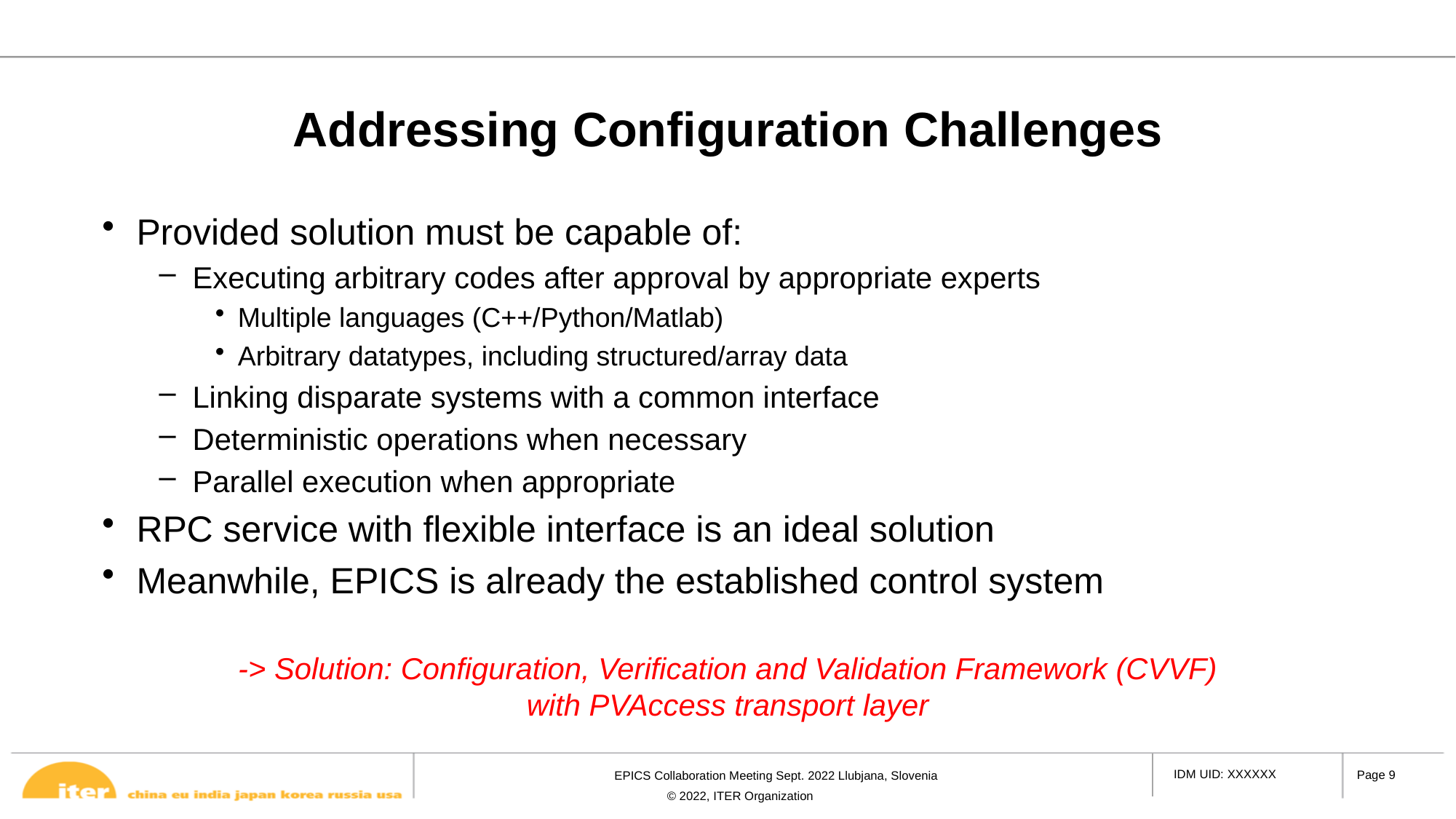

# Addressing Configuration Challenges
Provided solution must be capable of:
Executing arbitrary codes after approval by appropriate experts
Multiple languages (C++/Python/Matlab)
Arbitrary datatypes, including structured/array data
Linking disparate systems with a common interface
Deterministic operations when necessary
Parallel execution when appropriate
RPC service with flexible interface is an ideal solution
Meanwhile, EPICS is already the established control system
-> Solution: Configuration, Verification and Validation Framework (CVVF) with PVAccess transport layer